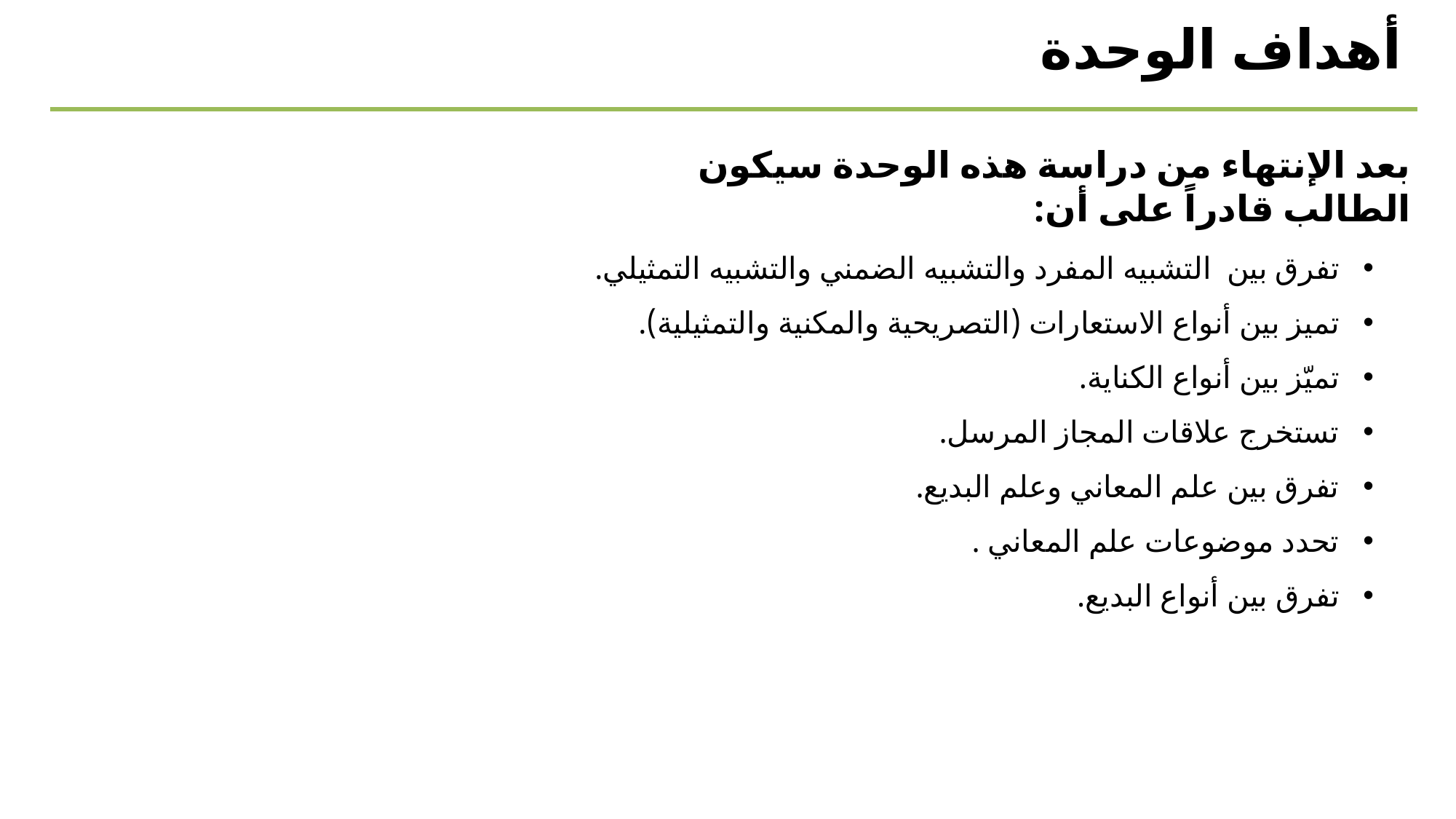

أهداف الوحدة
بعد الإنتهاء من دراسة هذه الوحدة سيكون الطالب قادراً على أن:
تفرق بين  التشبيه المفرد والتشبيه الضمني والتشبيه التمثيلي.
تميز بين أنواع الاستعارات (التصريحية والمكنية والتمثيلية).
تميّز بين أنواع الكناية.
تستخرج علاقات المجاز المرسل.
تفرق بين علم المعاني وعلم البديع.
تحدد موضوعات علم المعاني .
تفرق بين أنواع البديع.